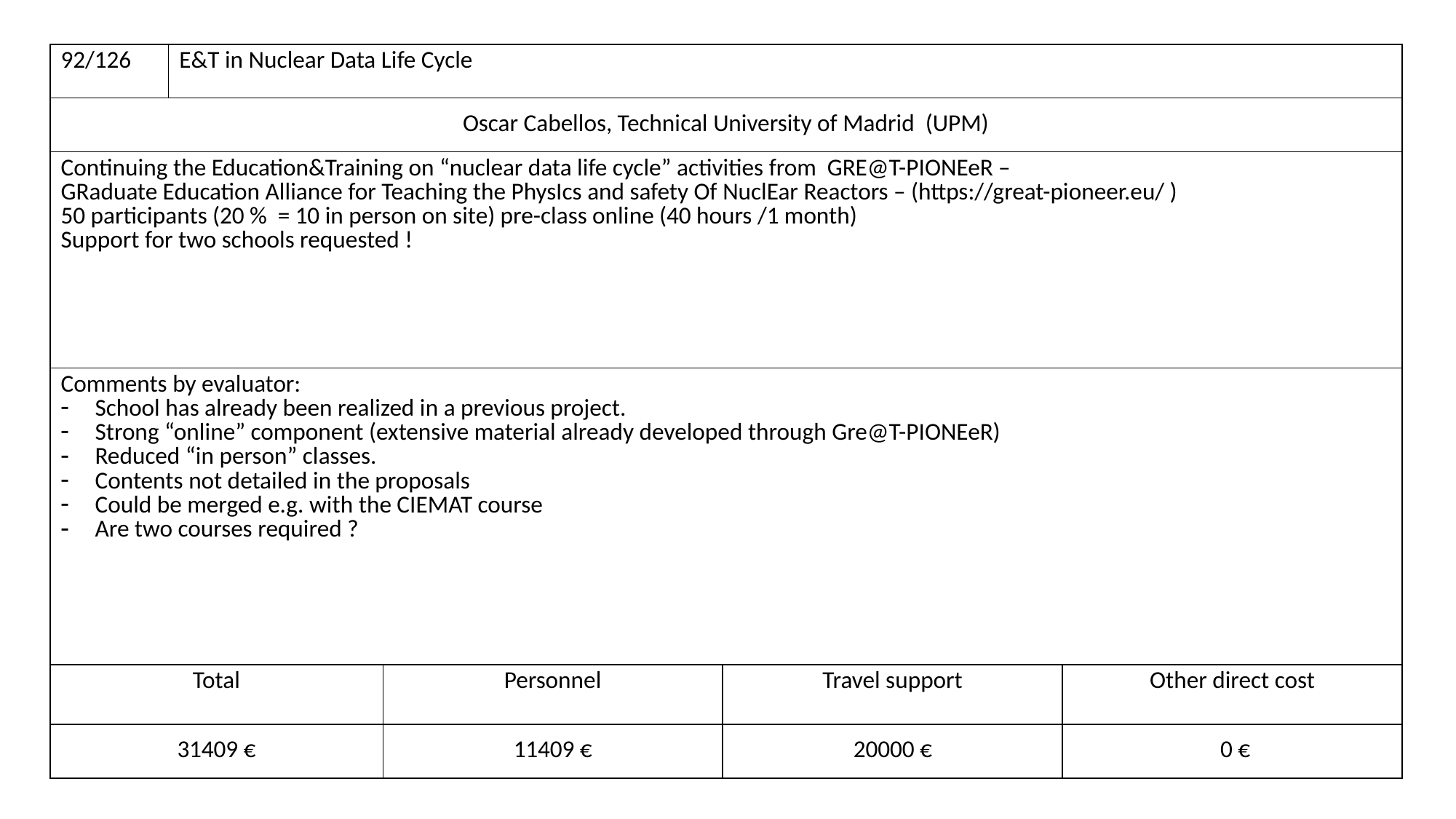

| 92/126 | E&T in Nuclear Data Life Cycle | (NA)2STARS: Decay Data Measurements: Instrumental Developments |  |  |
| --- | --- | --- | --- | --- |
| Oscar Cabellos, Technical University of Madrid (UPM) |  |  |  |  |
| Continuing the Education&Training on “nuclear data life cycle” activities from GRE@T-PIONEeR – GRaduate Education Alliance for Teaching the PhysIcs and safety Of NuclEar Reactors – (https://great-pioneer.eu/ ) 50 participants (20 % = 10 in person on site) pre-class online (40 hours /1 month) Support for two schools requested ! |  |  | Upgrade of existing Total Absorption Spectrometers (TAS) that will be employed in beta decay studies of relevance for the calculation of reactor decay heat and the reactor antineutrino spectra. Building a TAS of second generation, allying efficiency with higher segmentation and energy resolution thanks to 16 LaBr3 crystals to be added to the existing segmented TAS in Europe i.e. the DTAS detector (18 NaI crystals [DTAS]) and the Rocinante detector (12 BaF2 crystals [Rocinante]) |  |
| Comments by evaluator: School has already been realized in a previous project. Strong “online” component (extensive material already developed through Gre@T-PIONEeR) Reduced “in person” classes. Contents not detailed in the proposals Could be merged e.g. with the CIEMAT course Are two courses required ? |  |  |  |  |
| Total |  | Personnel | Travel support | Other direct cost |
| 31409 € |  | 11409 € | 20000 € | 0 € |